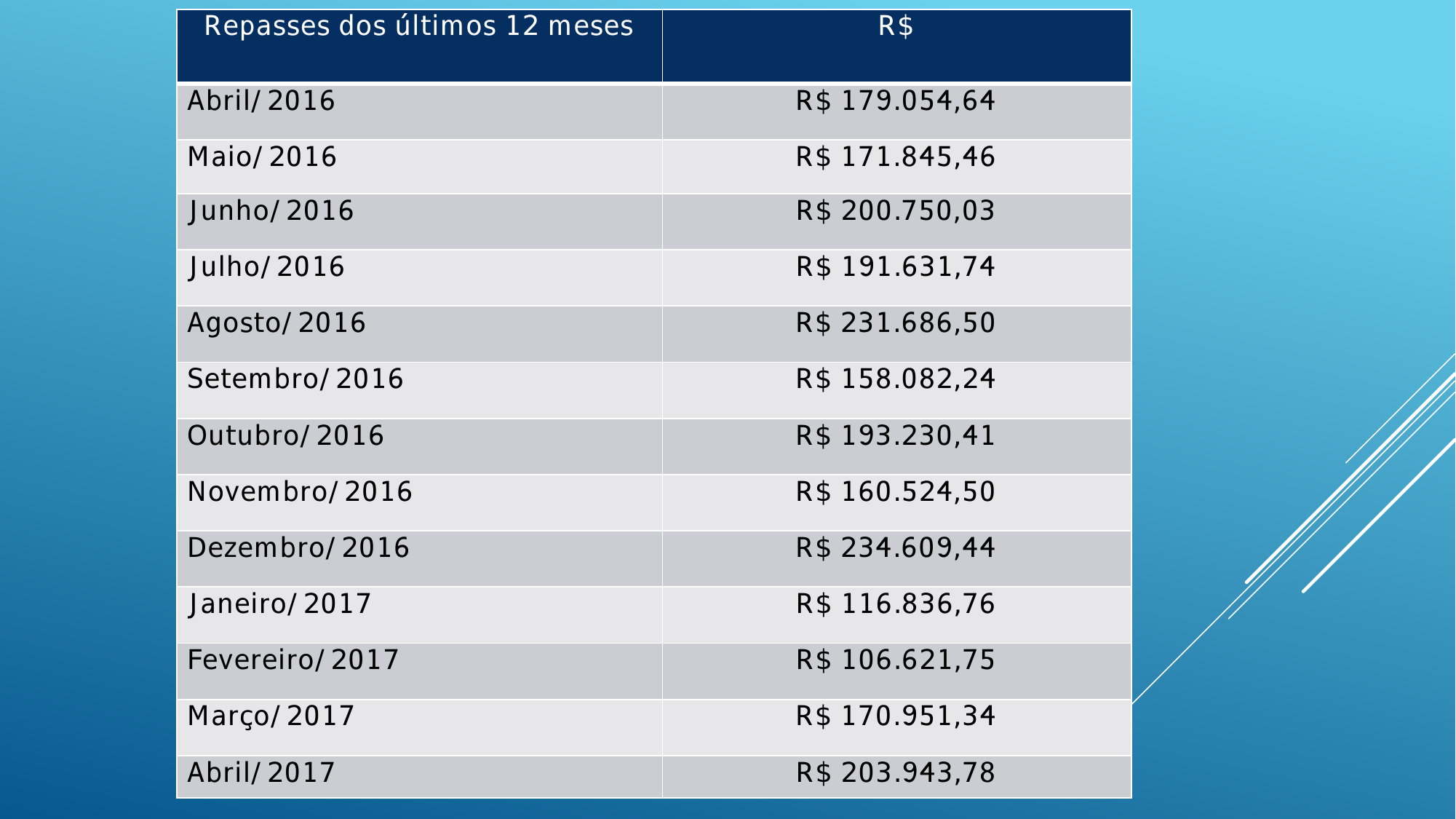

| Repasses dos últimos 12 meses | R$ |
| --- | --- |
| Abril/2016 | R$ 179.054,64 |
| Maio/2016 | R$ 171.845,46 |
| Junho/2016 | R$ 200.750,03 |
| Julho/2016 | R$ 191.631,74 |
| Agosto/2016 | R$ 231.686,50 |
| Setembro/2016 | R$ 158.082,24 |
| Outubro/2016 | R$ 193.230,41 |
| Novembro/2016 | R$ 160.524,50 |
| Dezembro/2016 | R$ 234.609,44 |
| Janeiro/2017 | R$ 116.836,76 |
| Fevereiro/2017 | R$ 106.621,75 |
| Março/2017 | R$ 170.951,34 |
| Abril/2017 | R$ 203.943,78 |

#